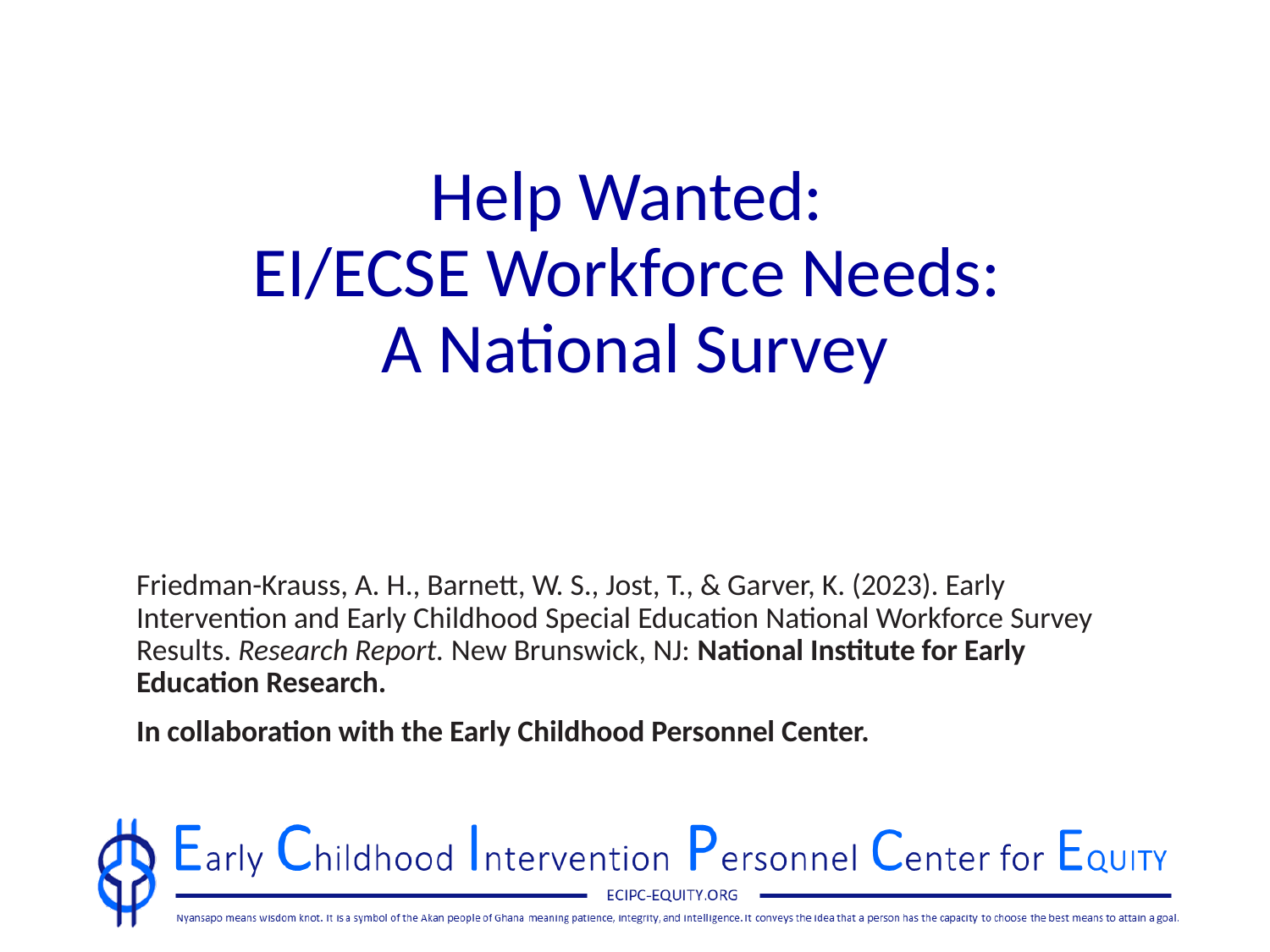

# Help Wanted: EI/ECSE Workforce Needs: A National Survey
Friedman-Krauss, A. H., Barnett, W. S., Jost, T., & Garver, K. (2023). Early Intervention and Early Childhood Special Education National Workforce Survey Results. Research Report. New Brunswick, NJ: National Institute for Early Education Research.
In collaboration with the Early Childhood Personnel Center.